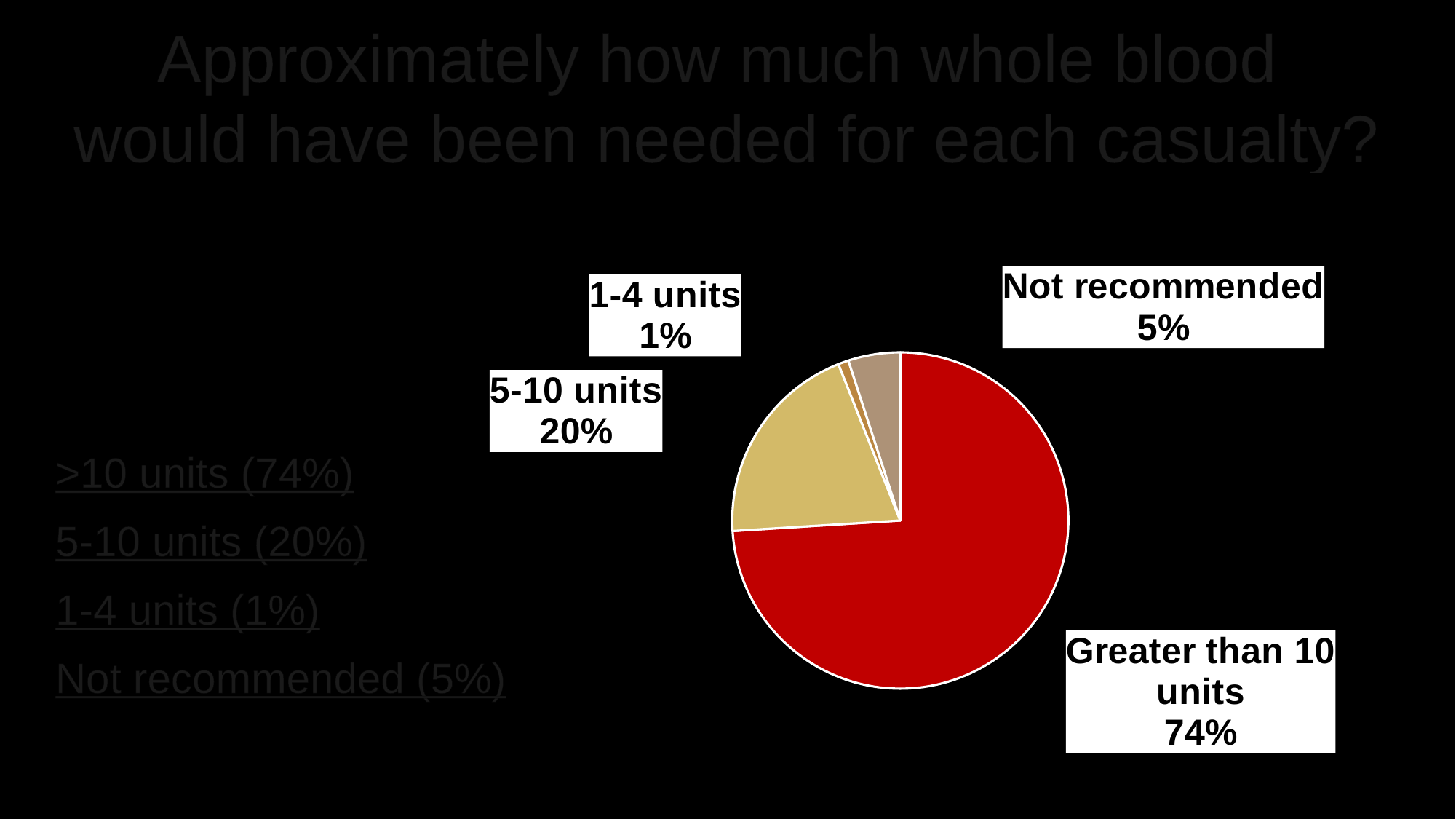

# Approximately how much whole blood would have been needed for each casualty?

### Chart

| Category | Blood required |
|---|---|
| Greater than 10 units | 74.0 |
| 5-10 units | 20.0 |
| 1-4 units | 1.0 |
| Not recommended | 5.0 |
>10 units (74%)
5-10 units (20%)
1-4 units (1%)
Not recommended (5%)